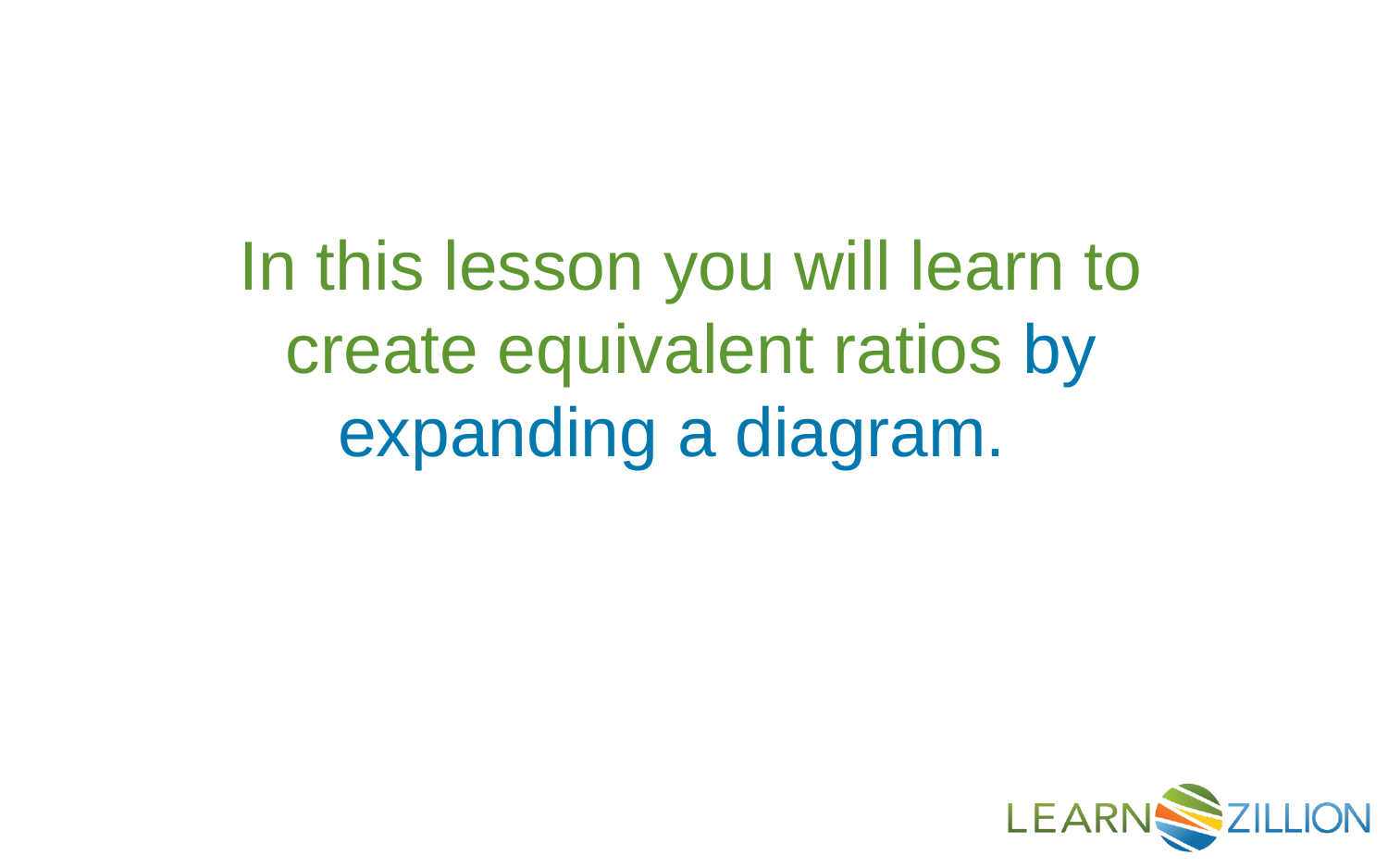

In this lesson you will learn to create equivalent ratios by expanding a diagram.